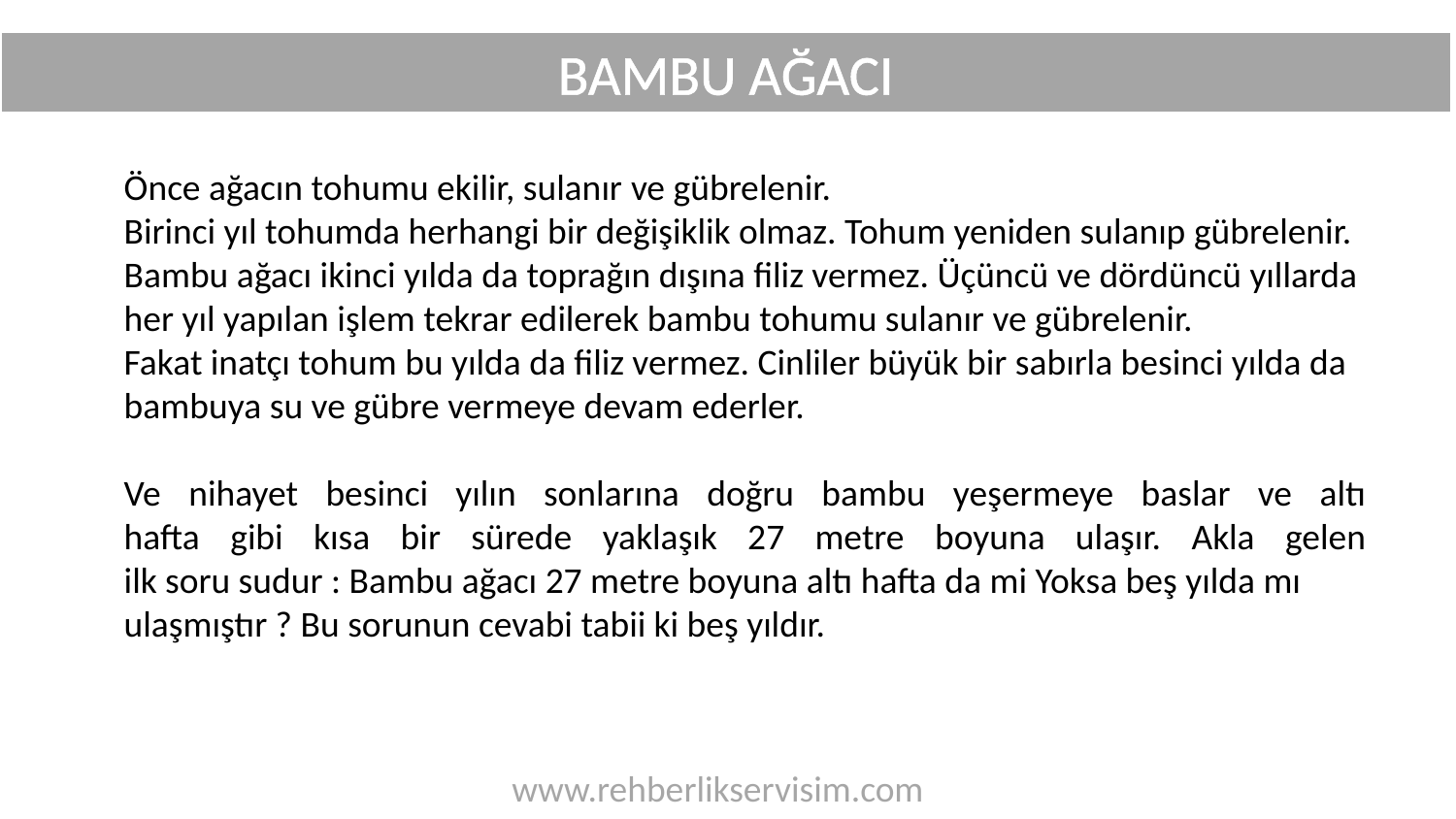

BAMBU AĞACI
Önce ağacın tohumu ekilir, sulanır ve gübrelenir.
Birinci yıl tohumda herhangi bir değişiklik olmaz. Tohum yeniden sulanıp gübrelenir.
Bambu ağacı ikinci yılda da toprağın dışına filiz vermez. Üçüncü ve dördüncü yıllarda
her yıl yapılan işlem tekrar edilerek bambu tohumu sulanır ve gübrelenir.
Fakat inatçı tohum bu yılda da filiz vermez. Cinliler büyük bir sabırla besinci yılda da
bambuya su ve gübre vermeye devam ederler.
Ve nihayet besinci yılın sonlarına doğru bambu yeşermeye baslar ve altı
hafta gibi kısa bir sürede yaklaşık 27 metre boyuna ulaşır. Akla gelen
ilk soru sudur : Bambu ağacı 27 metre boyuna altı hafta da mi Yoksa beş yılda mı
ulaşmıştır ? Bu sorunun cevabi tabii ki beş yıldır.

www.rehberlikservisim.com